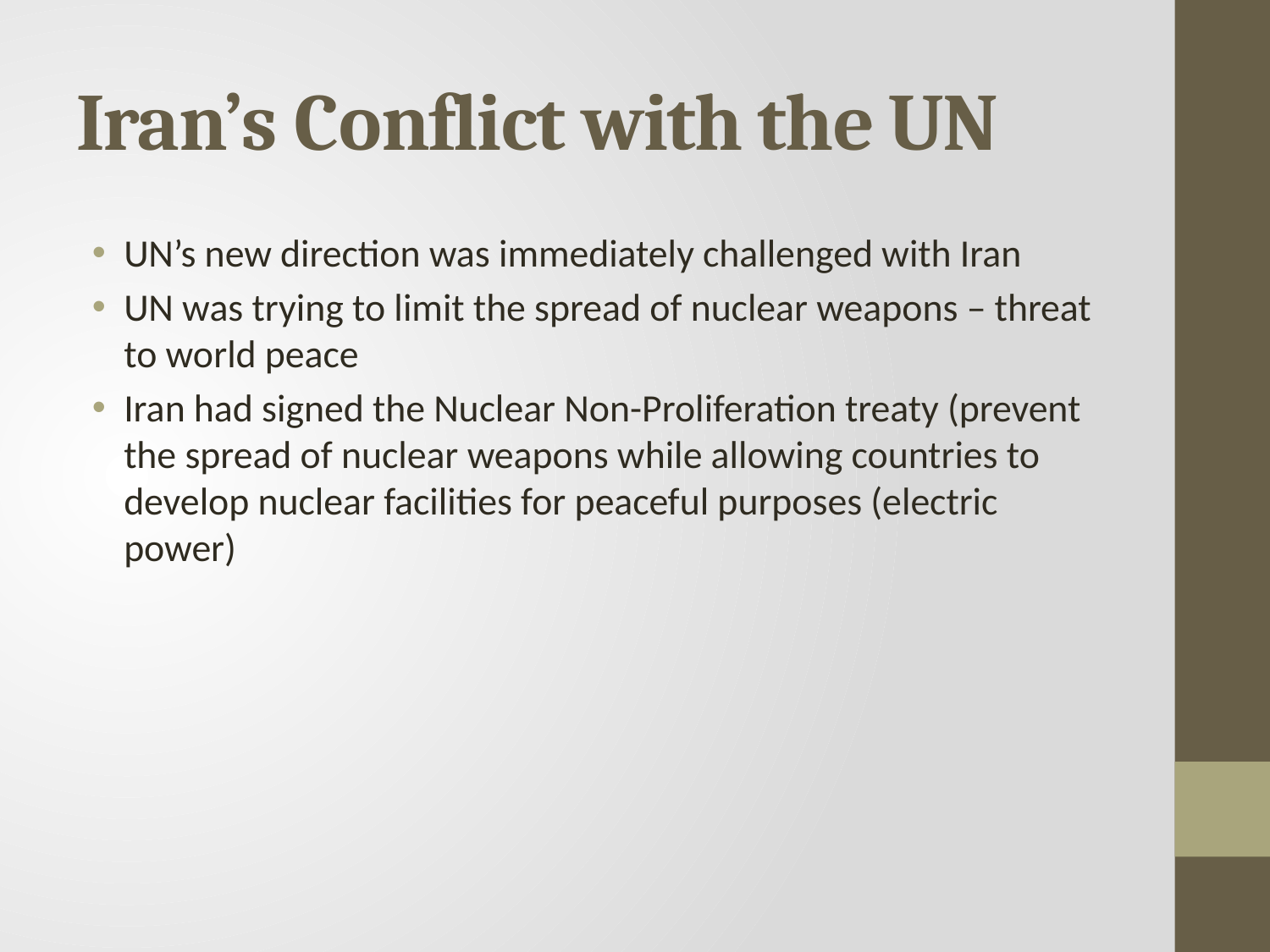

# Iran’s Conflict with the UN
UN’s new direction was immediately challenged with Iran
UN was trying to limit the spread of nuclear weapons – threat to world peace
Iran had signed the Nuclear Non-Proliferation treaty (prevent the spread of nuclear weapons while allowing countries to develop nuclear facilities for peaceful purposes (electric power)